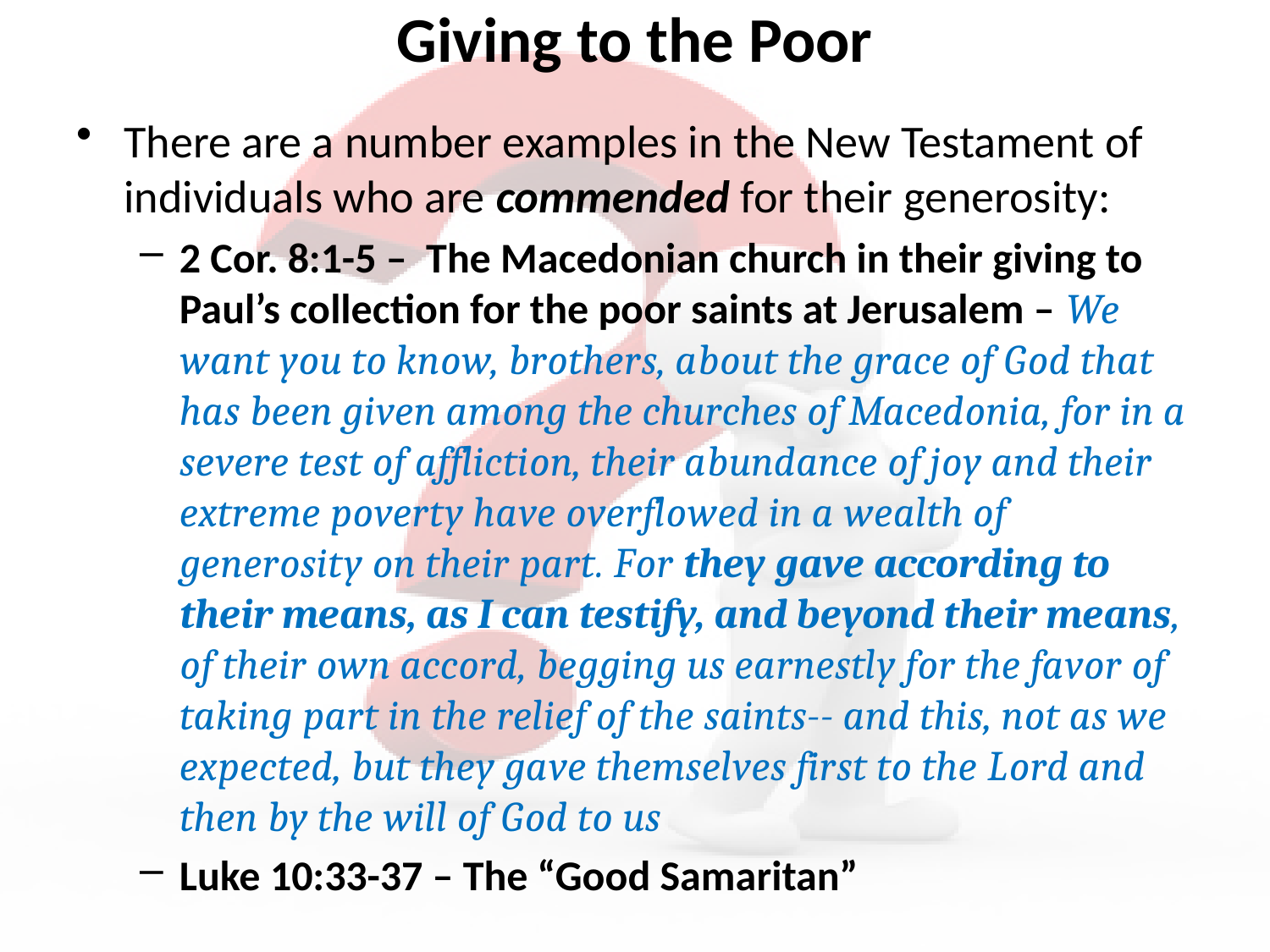

# Giving to the Poor
There are a number examples in the New Testament of individuals who are commended for their generosity:
2 Cor. 8:1-5 –  The Macedonian church in their giving to Paul’s collection for the poor saints at Jerusalem – We want you to know, brothers, about the grace of God that has been given among the churches of Macedonia, for in a severe test of affliction, their abundance of joy and their extreme poverty have overflowed in a wealth of generosity on their part. For they gave according to their means, as I can testify, and beyond their means, of their own accord, begging us earnestly for the favor of taking part in the relief of the saints-- and this, not as we expected, but they gave themselves first to the Lord and then by the will of God to us
Luke 10:33-37 – The “Good Samaritan”